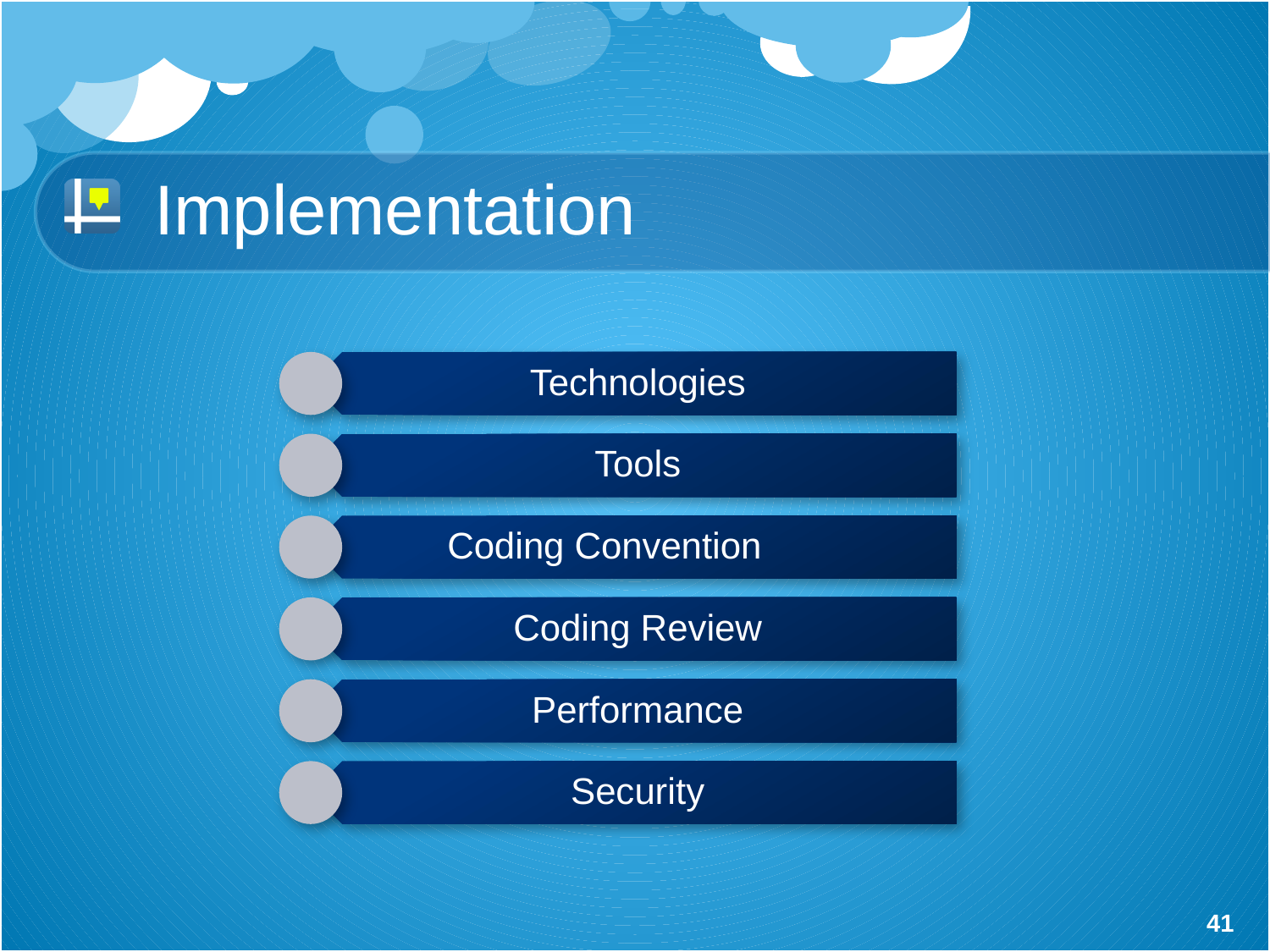

# Implementation
Technologies
Tools
Coding Convention
Coding Review
Performance
Security
41